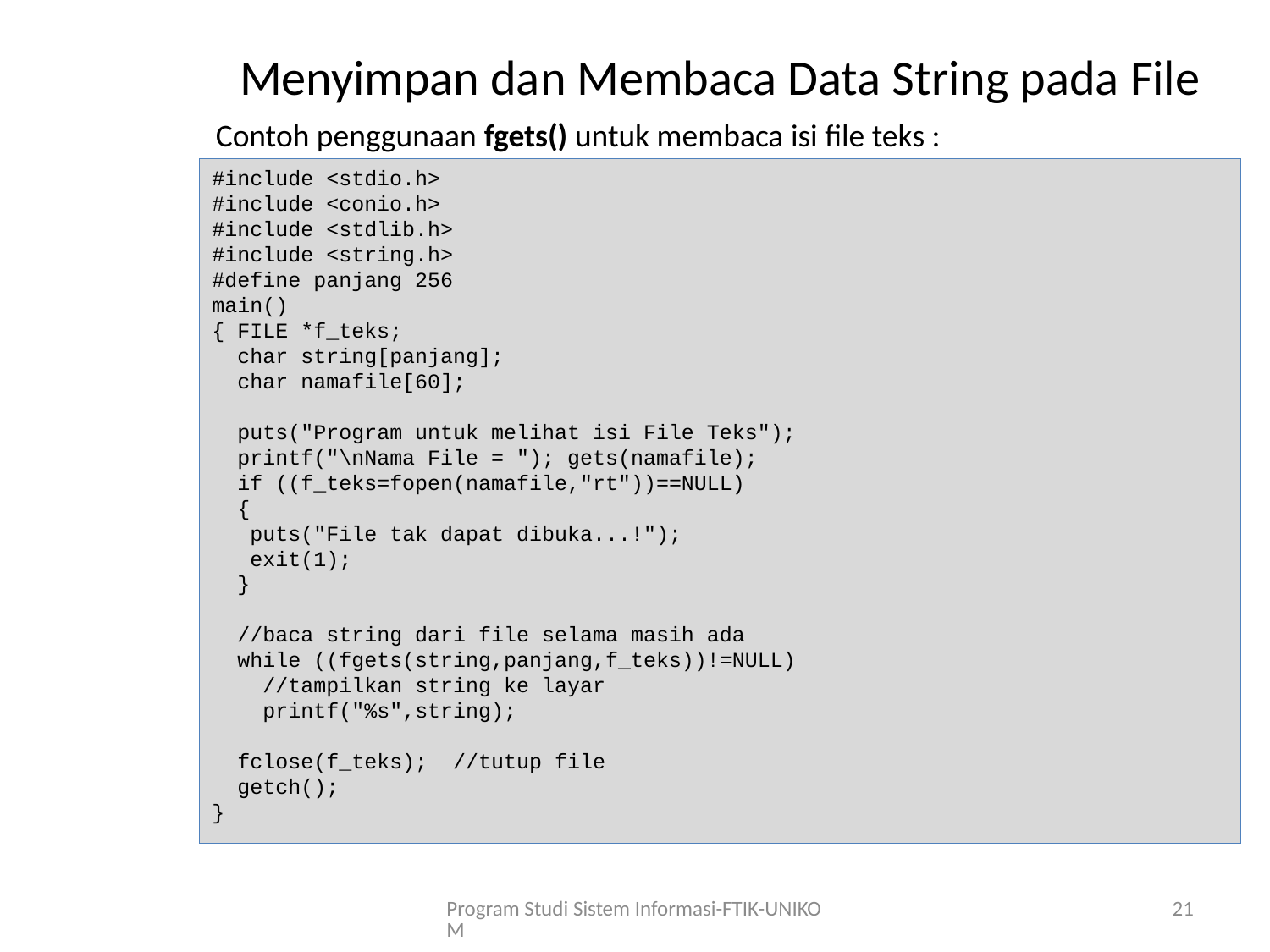

# Menyimpan dan Membaca Data String pada File
Contoh penggunaan fgets() untuk membaca isi file teks :
#include <stdio.h>
#include <conio.h>
#include <stdlib.h>
#include <string.h>
#define panjang 256
main()
{ FILE *f_teks;
  char string[panjang];
  char namafile[60];

  puts("Program untuk melihat isi File Teks");
  printf("\nNama File = "); gets(namafile);
  if ((f_teks=fopen(namafile,"rt"))==NULL)
  {
   puts("File tak dapat dibuka...!");
   exit(1);
  }

  //baca string dari file selama masih ada
  while ((fgets(string,panjang,f_teks))!=NULL)
    //tampilkan string ke layar
    printf("%s",string);

  fclose(f_teks);  //tutup file
  getch();
}

Program Studi Sistem Informasi-FTIK-UNIKOM
21